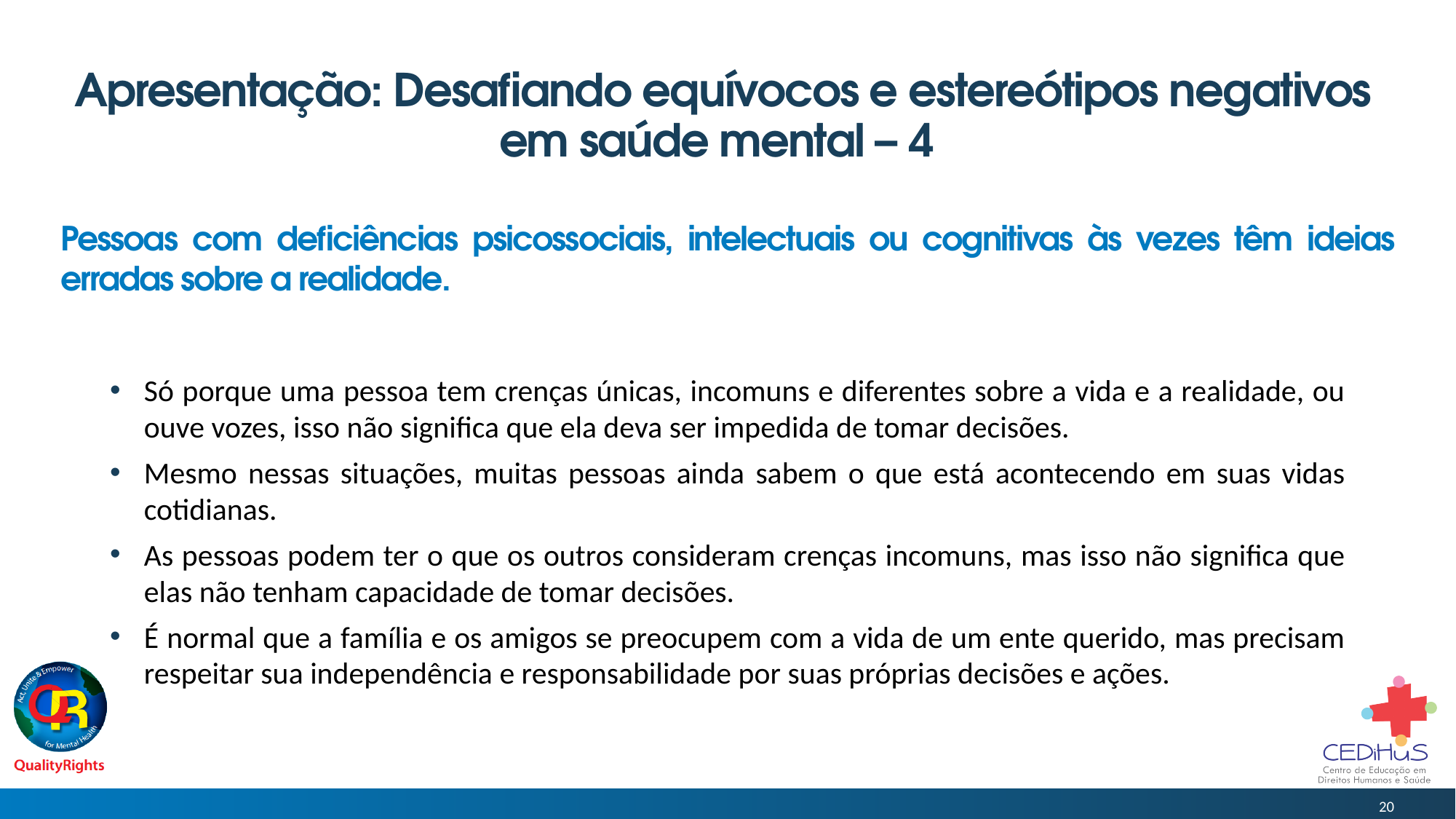

# Apresentação: Desafiando equívocos e estereótipos negativos em saúde mental – 4

Pessoas com deficiências psicossociais, intelectuais ou cognitivas às vezes têm ideias erradas sobre a realidade.
Só porque uma pessoa tem crenças únicas, incomuns e diferentes sobre a vida e a realidade, ou ouve vozes, isso não significa que ela deva ser impedida de tomar decisões.
Mesmo nessas situações, muitas pessoas ainda sabem o que está acontecendo em suas vidas cotidianas.
As pessoas podem ter o que os outros consideram crenças incomuns, mas isso não significa que elas não tenham capacidade de tomar decisões.
É normal que a família e os amigos se preocupem com a vida de um ente querido, mas precisam respeitar sua independência e responsabilidade por suas próprias decisões e ações.